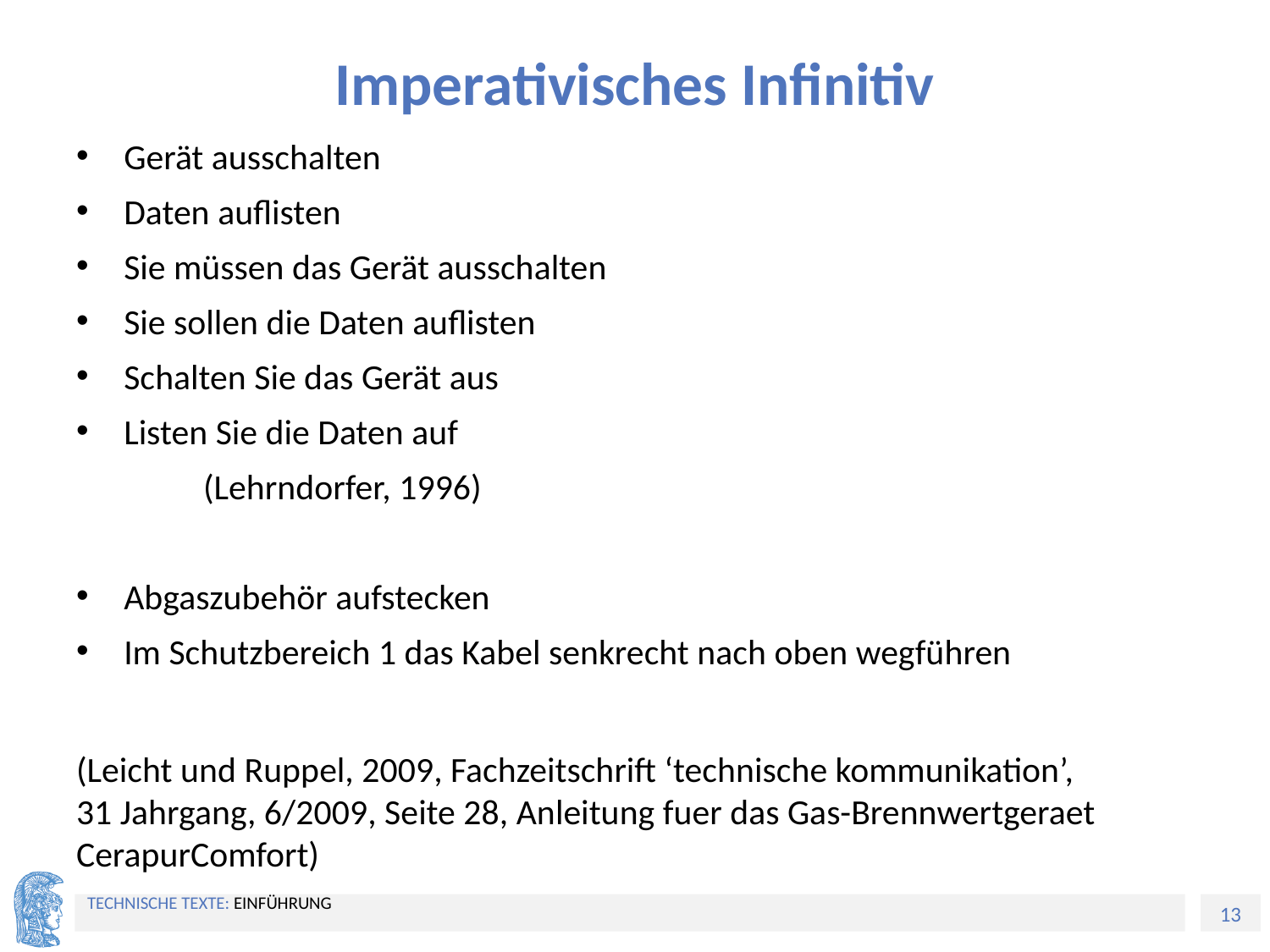

# Imperativisches Infinitiv
Gerät ausschalten
Daten auflisten
Sie müssen das Gerät ausschalten
Sie sollen die Daten auflisten
Schalten Sie das Gerät aus
Listen Sie die Daten auf
 	(Lehrndorfer, 1996)

Abgaszubehör aufstecken
Im Schutzbereich 1 das Kabel senkrecht nach oben wegführen

(Leicht und Ruppel, 2009, Fachzeitschrift ‘technische kommunikation’,           31 Jahrgang, 6/2009, Seite 28, Anleitung fuer das Gas-Brennwertgeraet CerapurComfort)